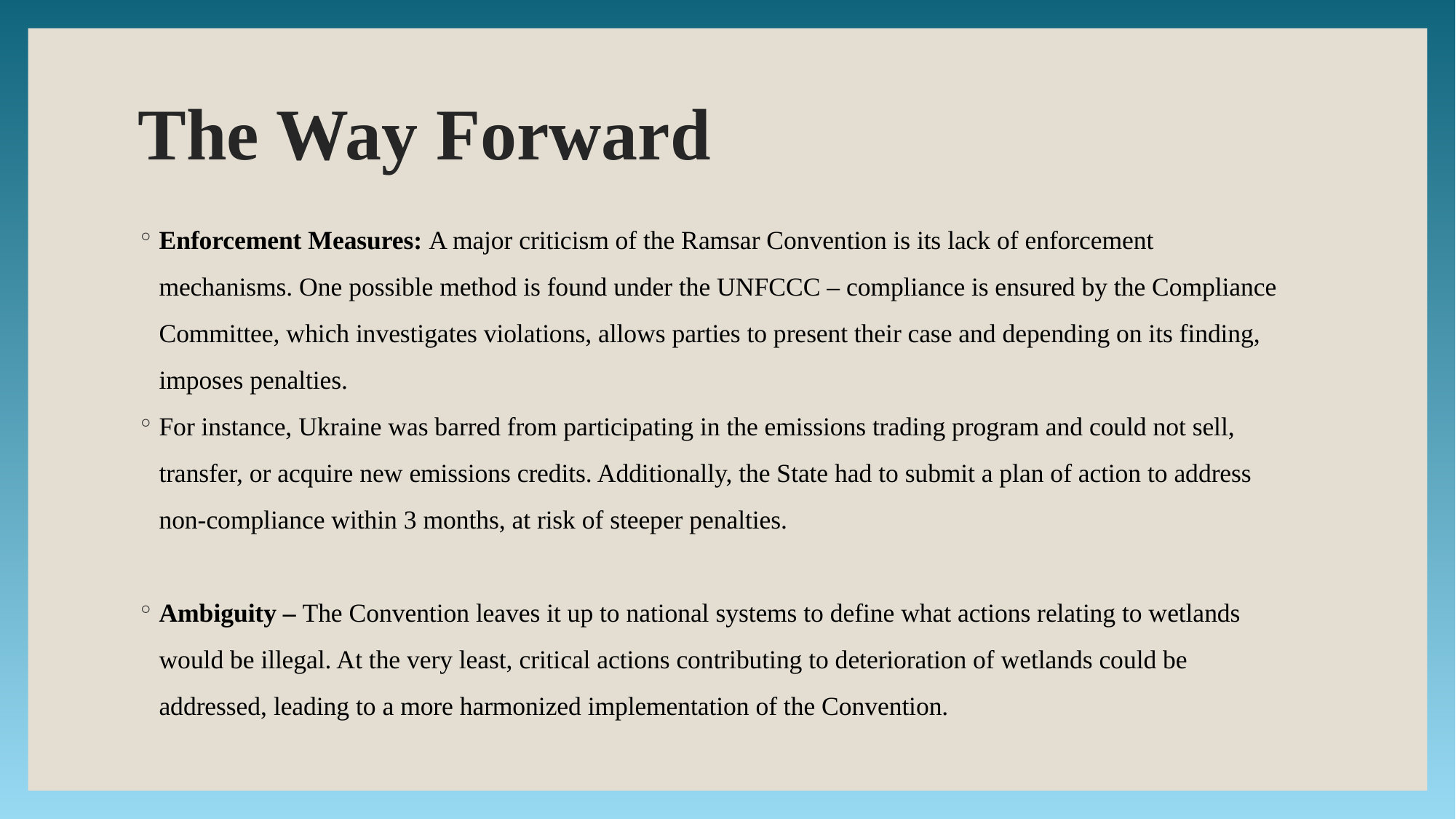

# The Way Forward
Enforcement Measures: A major criticism of the Ramsar Convention is its lack of enforcement mechanisms. One possible method is found under the UNFCCC – compliance is ensured by the Compliance Committee, which investigates violations, allows parties to present their case and depending on its finding, imposes penalties.
For instance, Ukraine was barred from participating in the emissions trading program and could not sell, transfer, or acquire new emissions credits. Additionally, the State had to submit a plan of action to address non-compliance within 3 months, at risk of steeper penalties.

Ambiguity – The Convention leaves it up to national systems to define what actions relating to wetlands would be illegal. At the very least, critical actions contributing to deterioration of wetlands could be addressed, leading to a more harmonized implementation of the Convention.